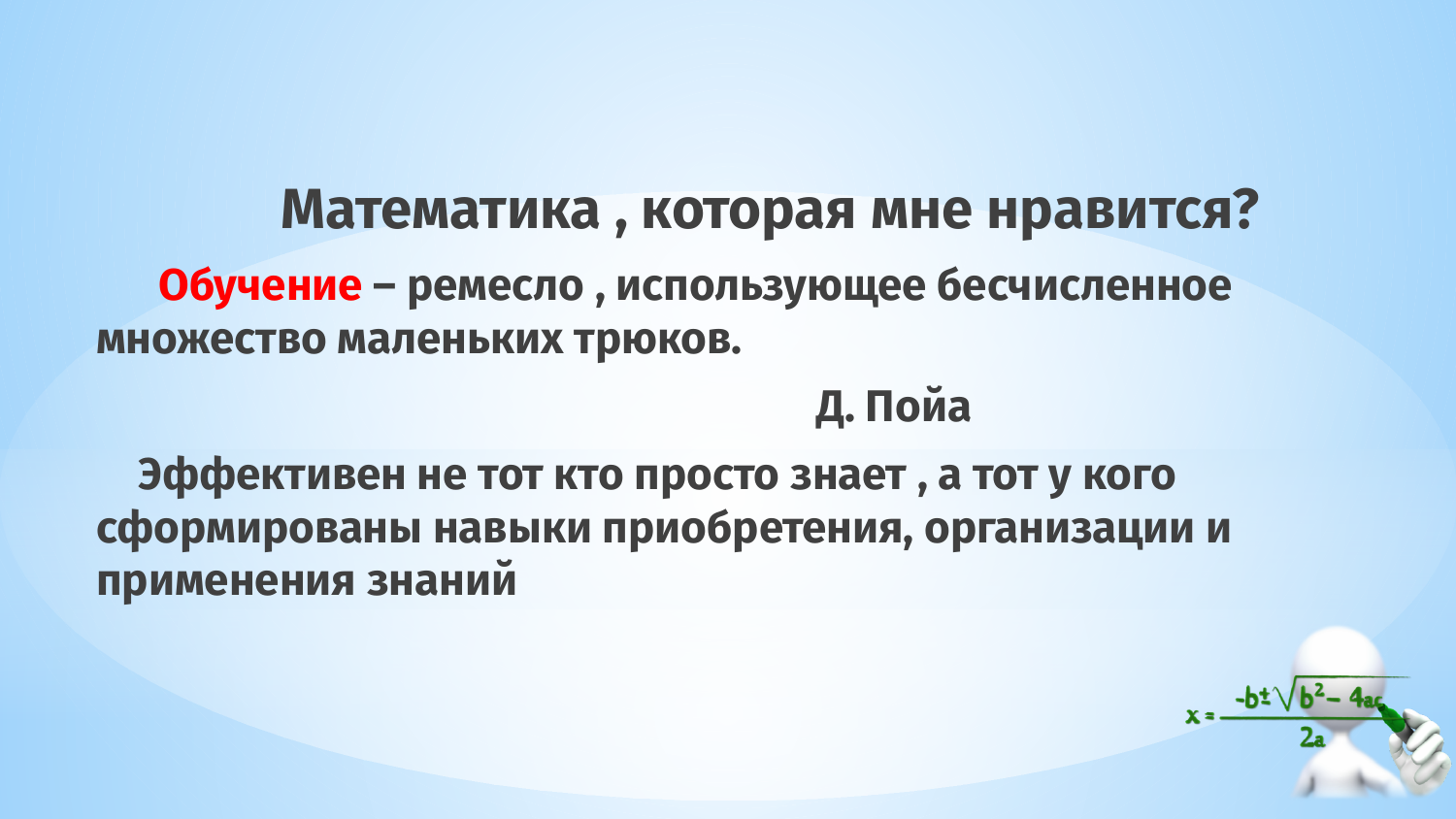

#
Математика , которая мне нравится?
      Обучение – ремесло , использующее бесчисленное        множество маленьких трюков.
                                                                     Д. Пойа
    Эффективен не тот кто просто знает , а тот у кого сформированы навыки приобретения, организации и применения знаний